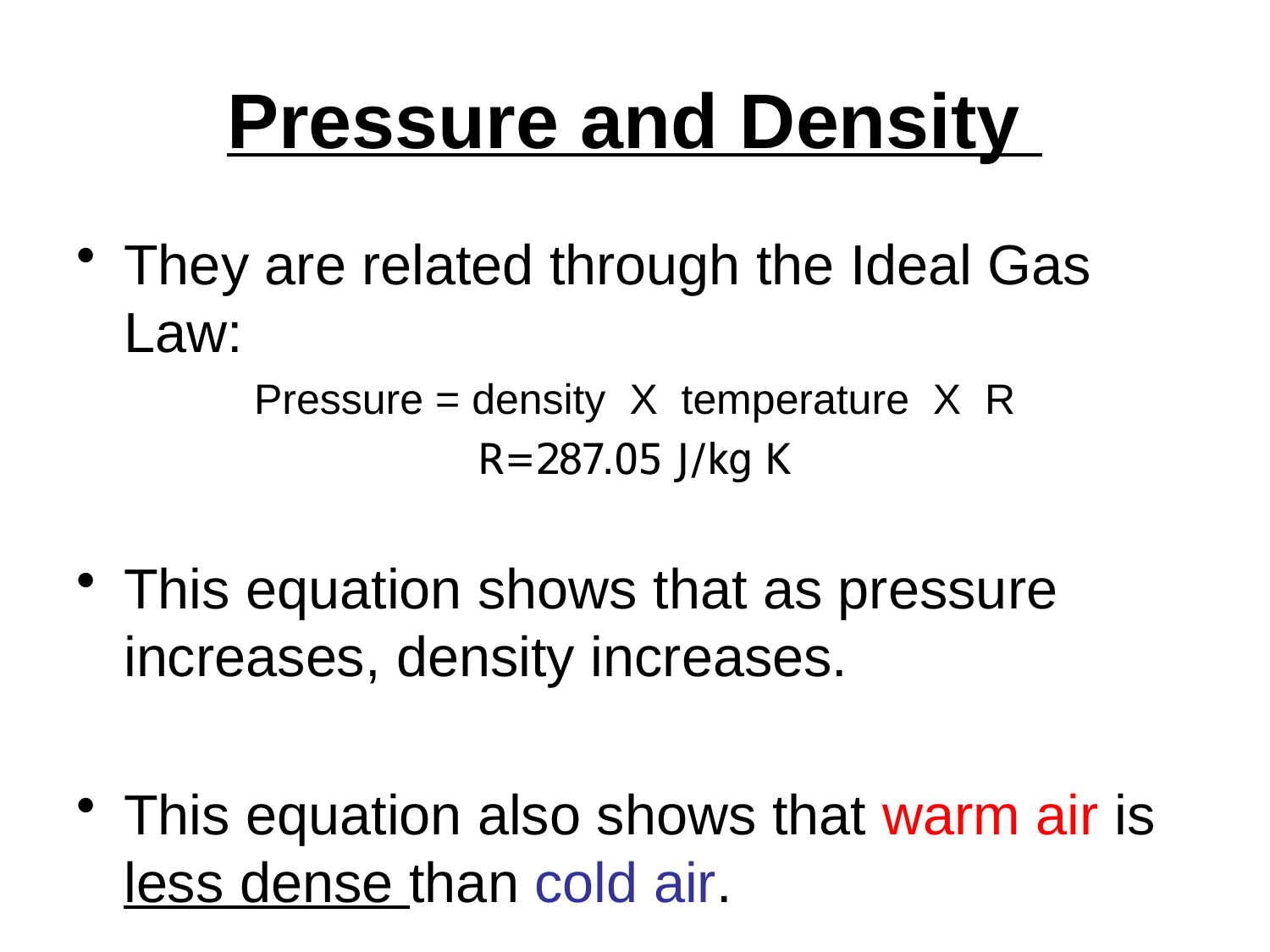

# Pressure and Density
They are related through the Ideal Gas Law:
Pressure = density  X  temperature  X  R
R=287.05 J/kg K

This equation shows that as pressure increases, density increases.

This equation also shows that warm air is less dense than cold air.